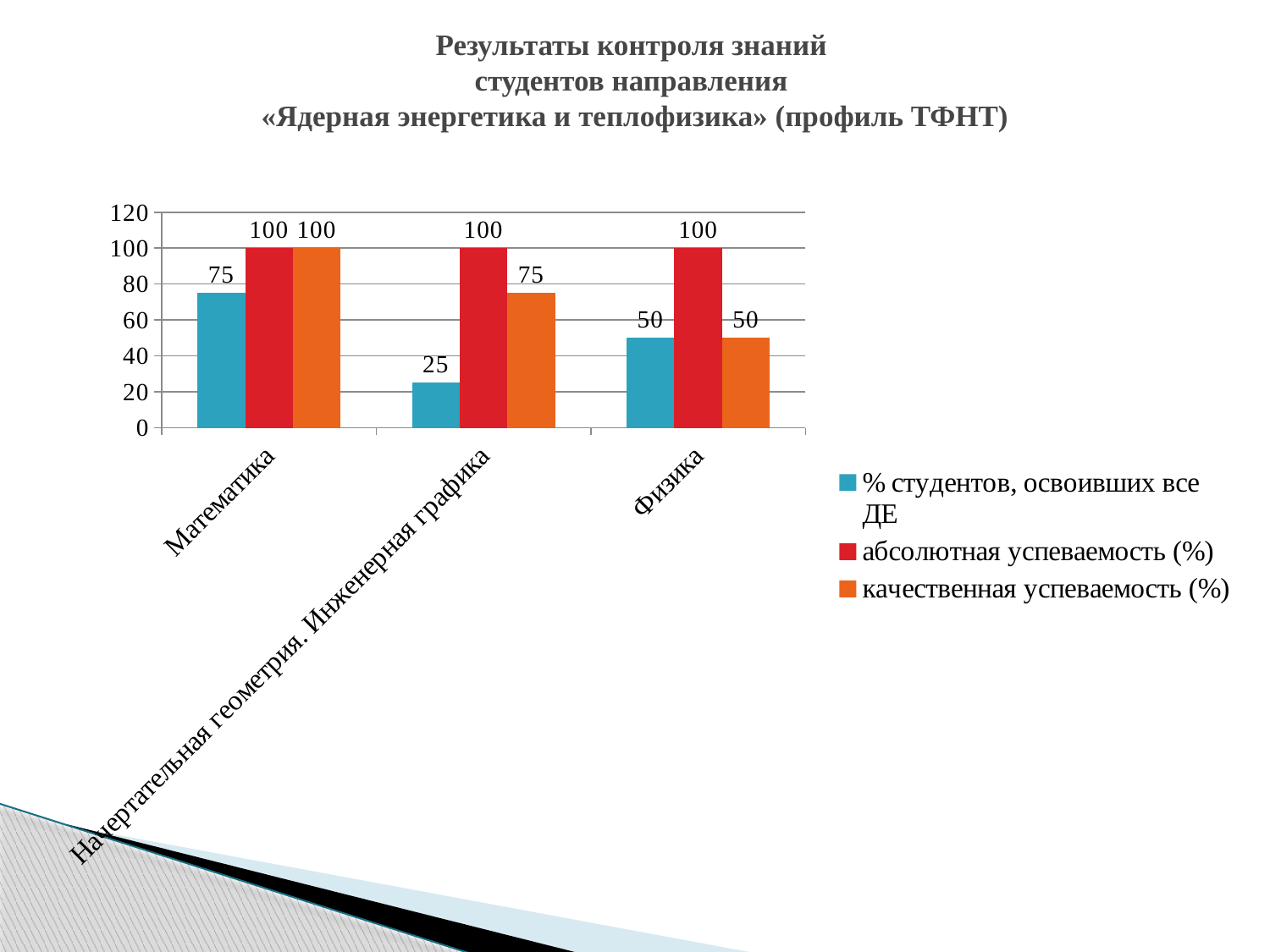

# Результаты контроля знаний студентов направления «Ядерная энергетика и теплофизика» (профиль ТФНТ)

### Chart

| Category | % студентов, освоивших все ДЕ | абсолютная успеваемость (%) | качественная успеваемость (%) |
|---|---|---|---|
| Математика | 75.0 | 100.0 | 100.0 |
| Начертательная геометрия. Инженерная графика | 25.0 | 100.0 | 75.0 |
| Физика | 50.0 | 100.0 | 50.0 |